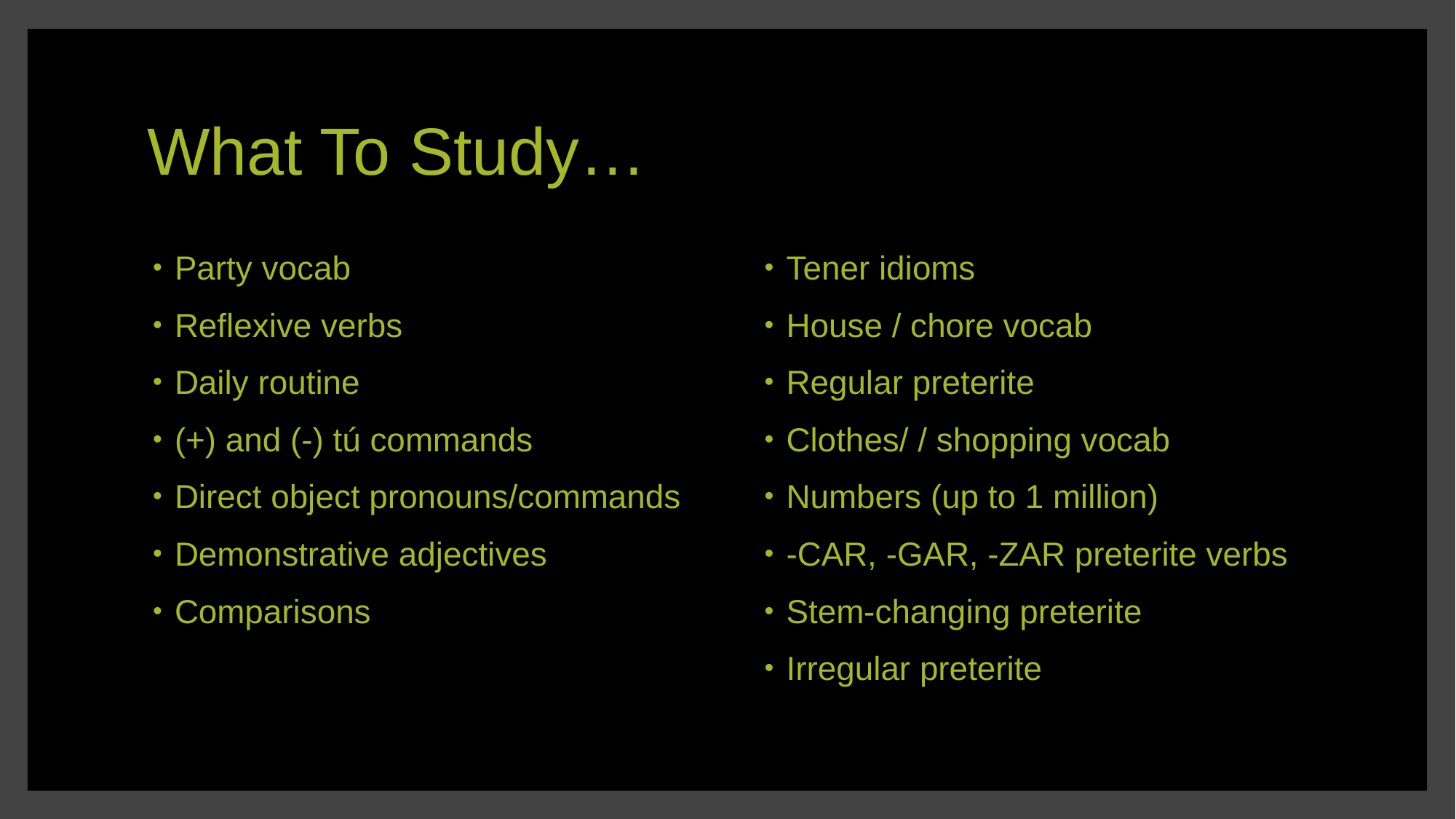

# What To Study…
Party vocab
Reflexive verbs
Daily routine
(+) and (-) tú commands
Direct object pronouns/commands
Demonstrative adjectives
Comparisons
Tener idioms
House / chore vocab
Regular preterite
Clothes/ / shopping vocab
Numbers (up to 1 million)
-CAR, -GAR, -ZAR preterite verbs
Stem-changing preterite
Irregular preterite